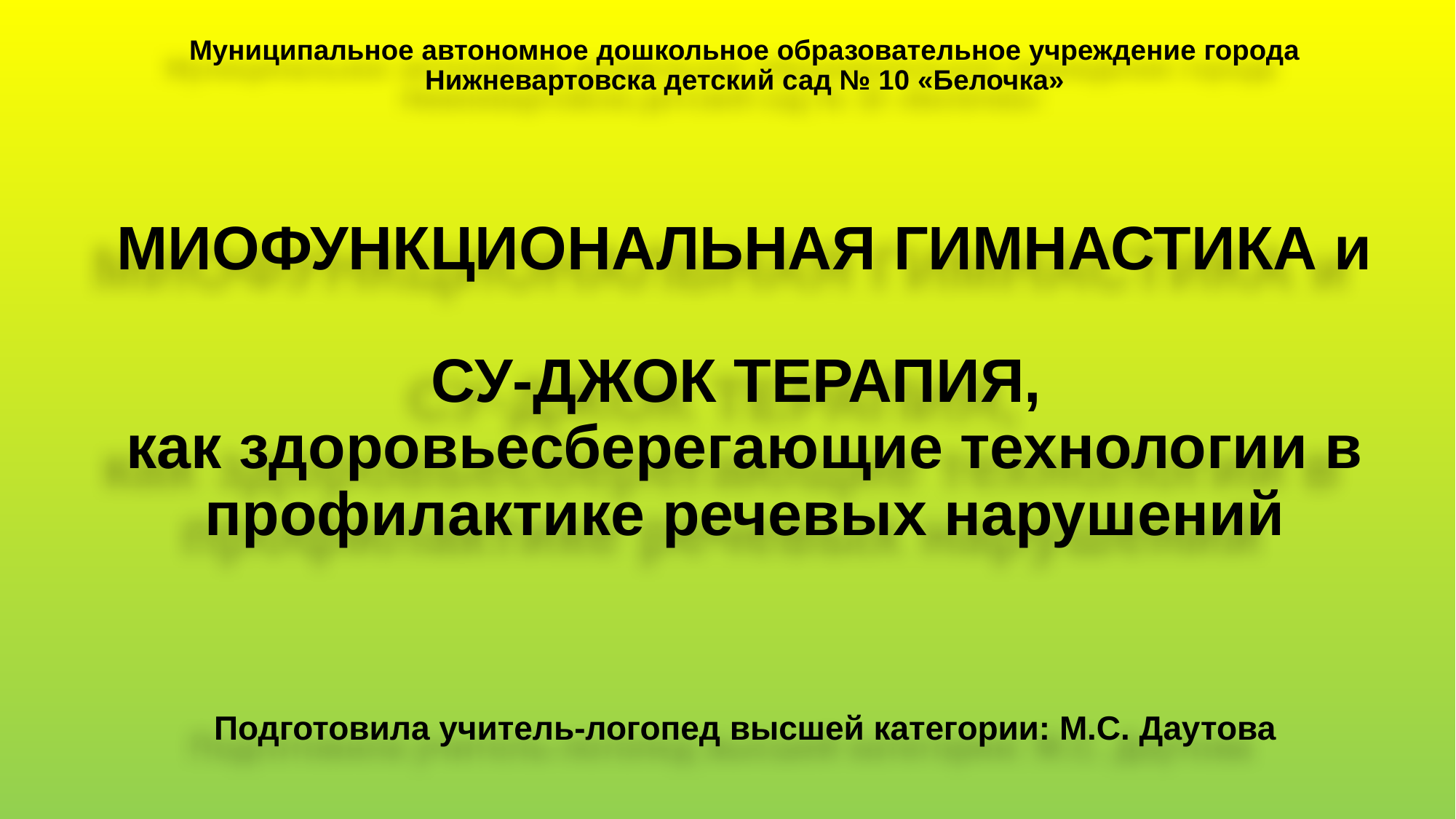

# Муниципальное автономное дошкольное образовательное учреждение города Нижневартовска детский сад № 10 «Белочка» МИОФУНКЦИОНАЛЬНАЯ ГИМНАСТИКА и СУ-ДЖОК ТЕРАПИЯ, как здоровьесберегающие технологии в профилактике речевых нарушений Подготовила учитель-логопед высшей категории: М.С. Даутова